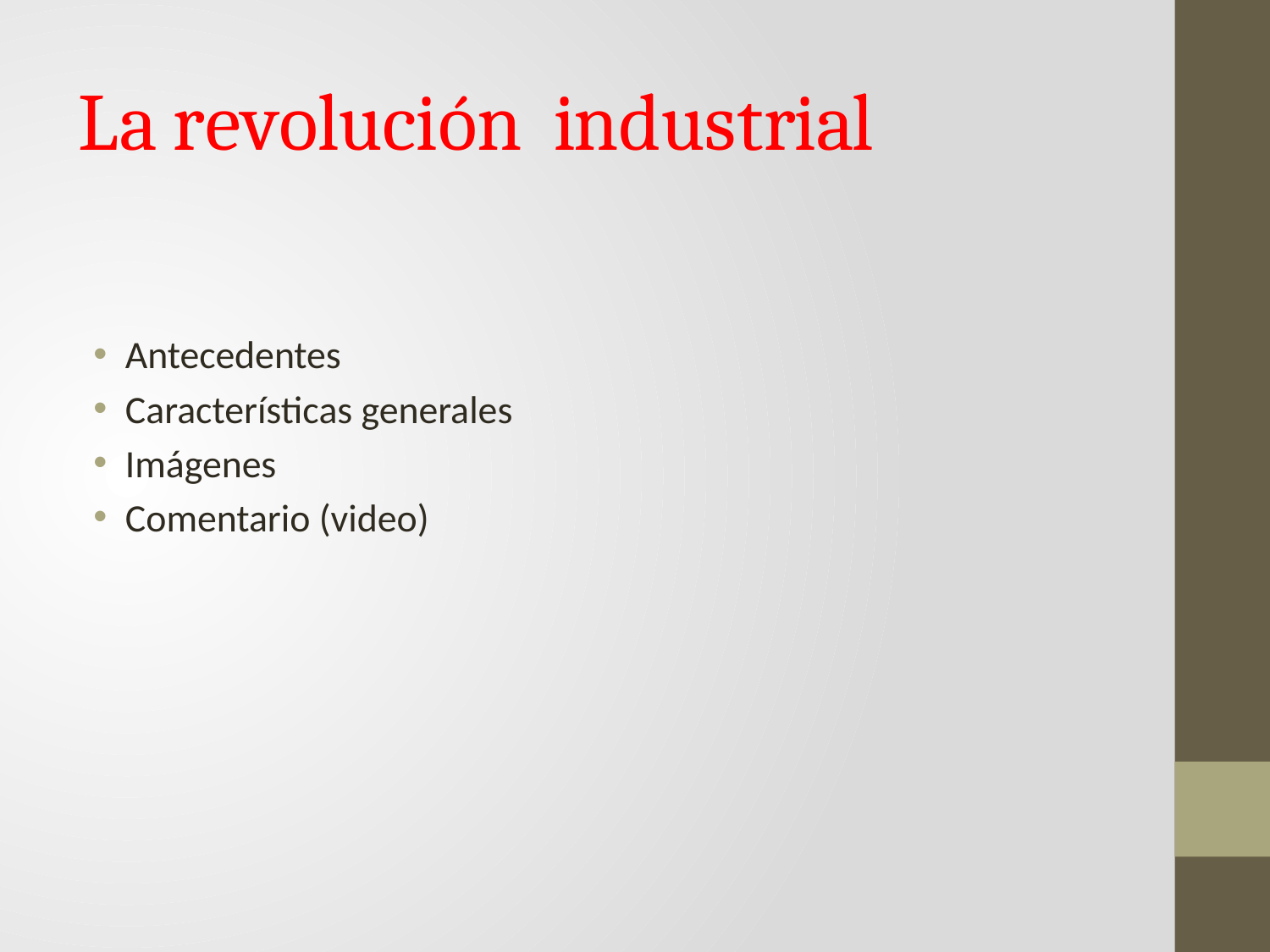

# La revolución  industrial
Antecedentes
Características generales
Imágenes
Comentario (video)